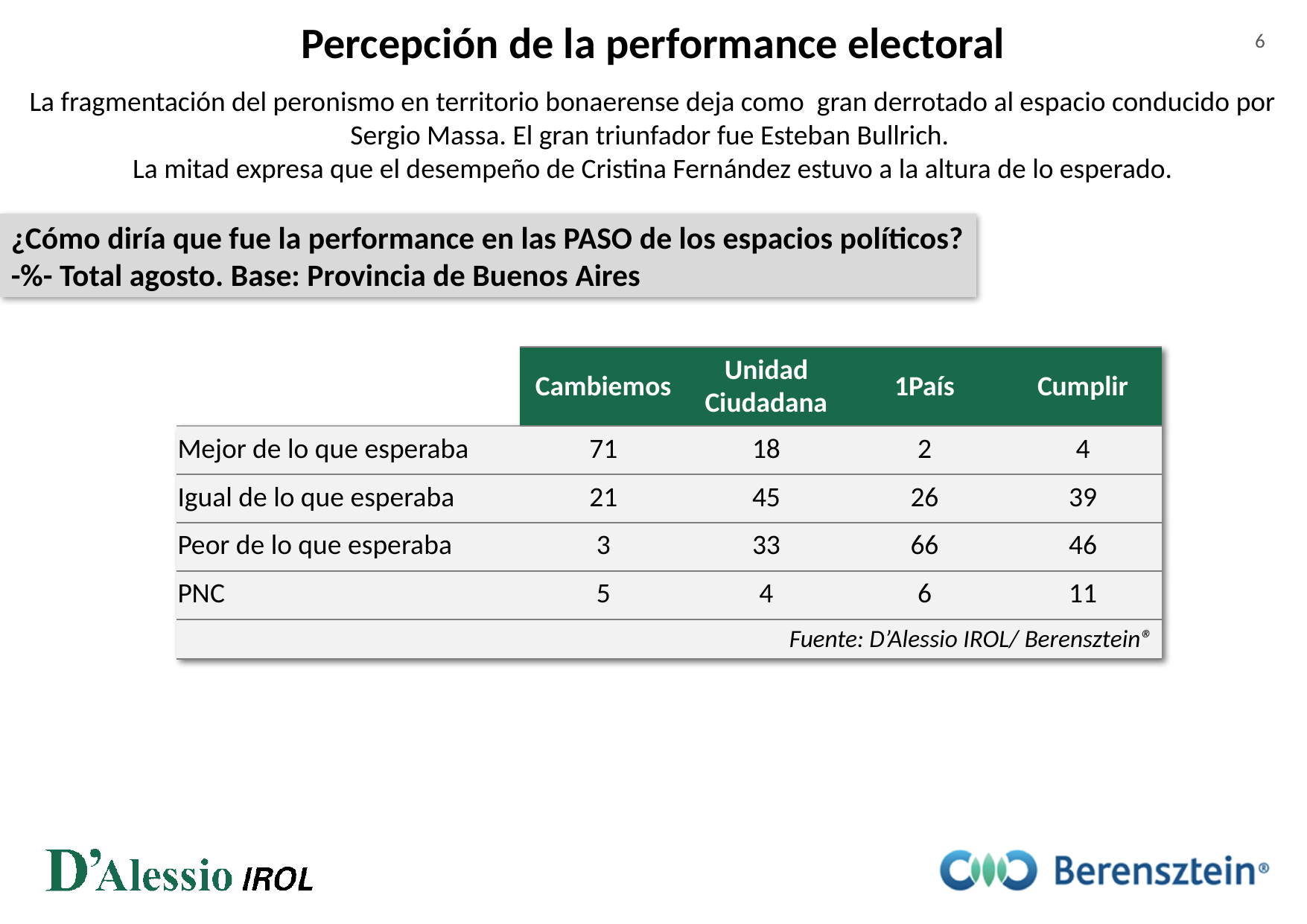

Percepción de la performance electoral
6
La fragmentación del peronismo en territorio bonaerense deja como  gran derrotado al espacio conducido por Sergio Massa. El gran triunfador fue Esteban Bullrich.
La mitad expresa que el desempeño de Cristina Fernández estuvo a la altura de lo esperado.
¿Cómo diría que fue la performance en las PASO de los espacios políticos?
-%- Total agosto. Base: Provincia de Buenos Aires
|  | Cambiemos | Unidad Ciudadana | 1País | Cumplir |
| --- | --- | --- | --- | --- |
| Mejor de lo que esperaba | 71 | 18 | 2 | 4 |
| Igual de lo que esperaba | 21 | 45 | 26 | 39 |
| Peor de lo que esperaba | 3 | 33 | 66 | 46 |
| PNC | 5 | 4 | 6 | 11 |
| Fuente: D’Alessio IROL/ Berensztein® |  |  |  |  |